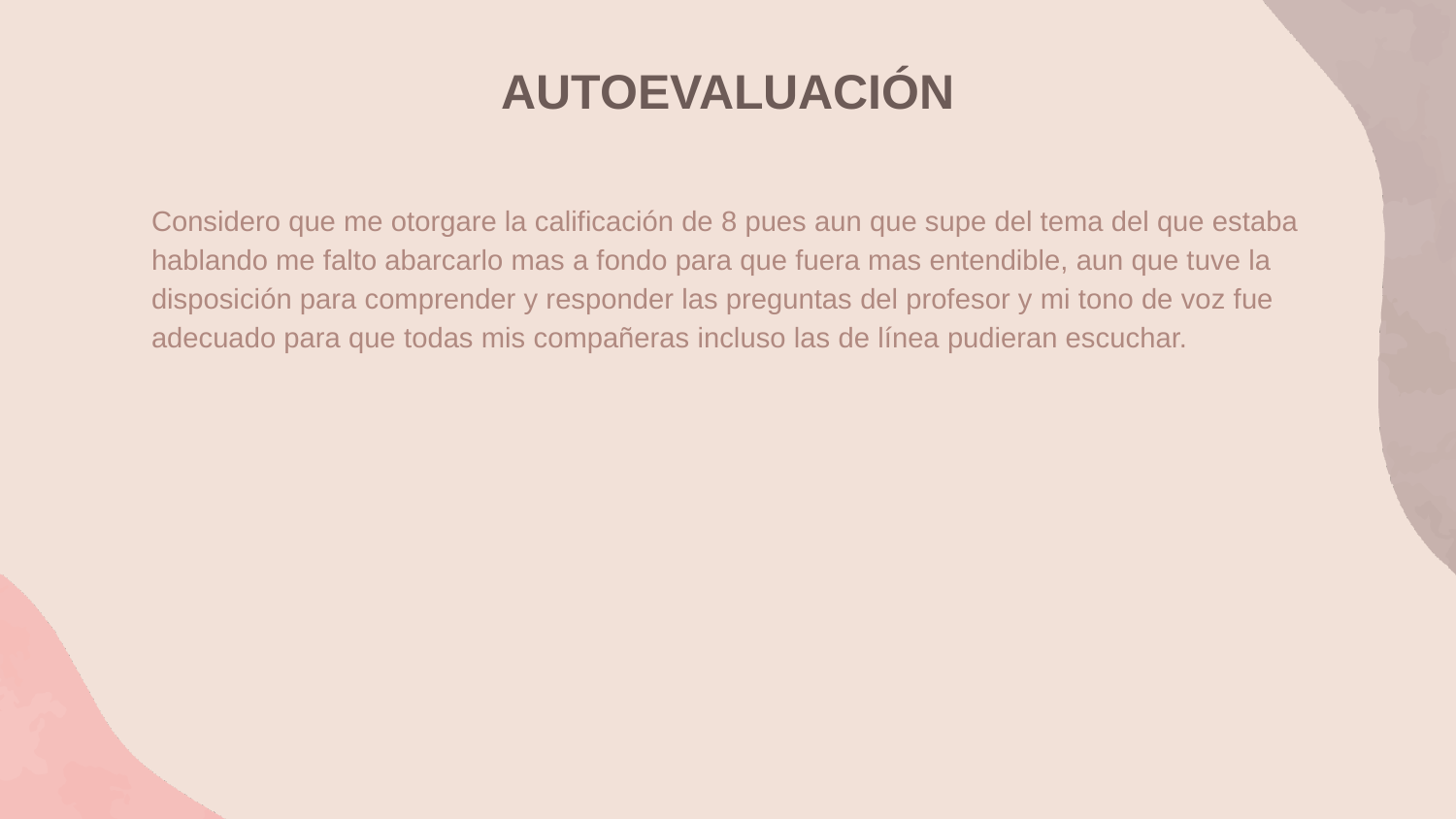

# AUTOEVALUACIÓN
Considero que me otorgare la calificación de 8 pues aun que supe del tema del que estaba hablando me falto abarcarlo mas a fondo para que fuera mas entendible, aun que tuve la disposición para comprender y responder las preguntas del profesor y mi tono de voz fue adecuado para que todas mis compañeras incluso las de línea pudieran escuchar.